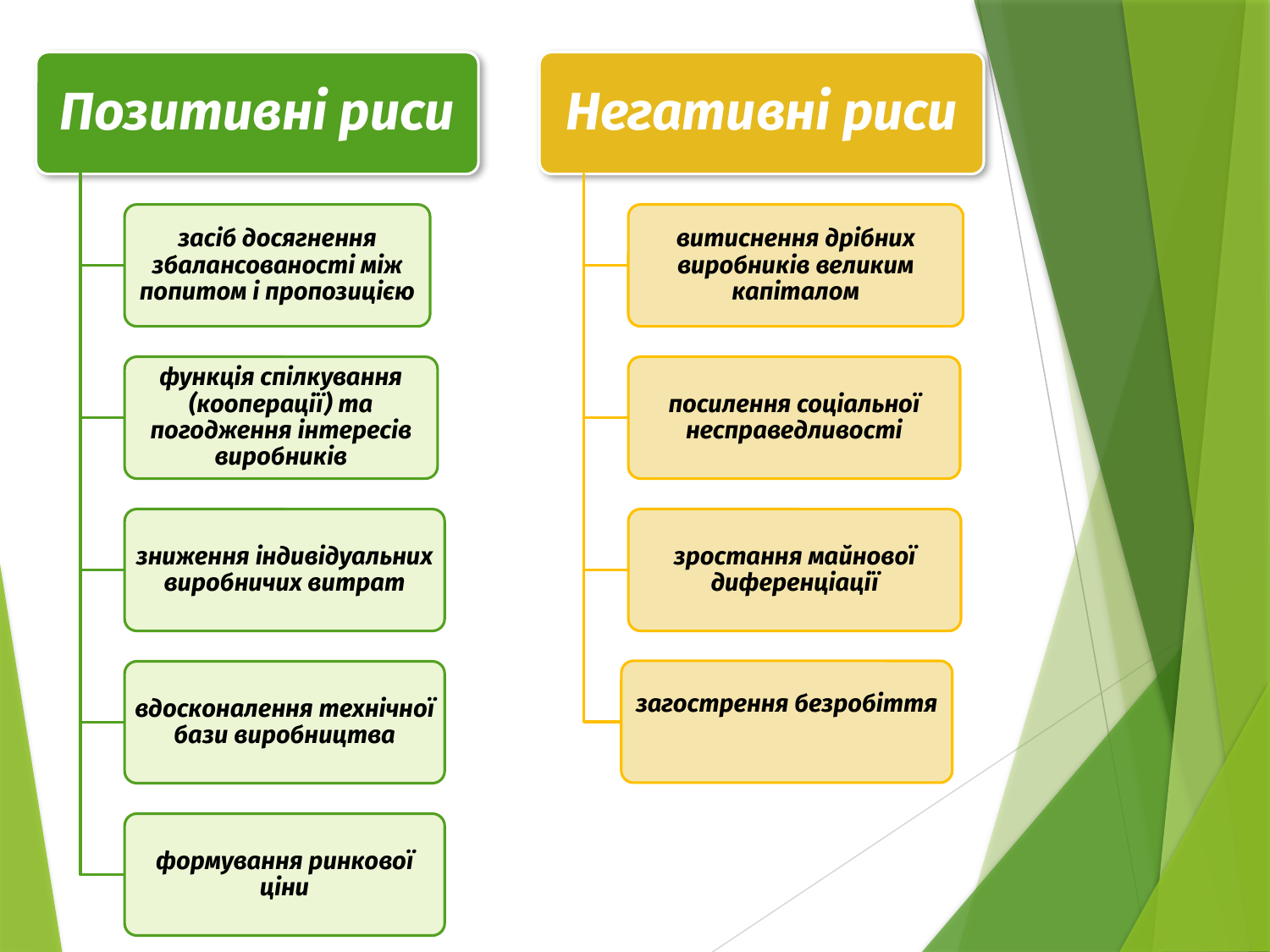

Позитивні риси
засіб досягнення збалансованості між попитом і пропозицією
функція спілкування (кооперації) та погодження інтересів виробників
зниження індивідуальних виробничих витрат
вдосконалення технічної бази виробництва
формування ринкової ціни
Негативні риси
витиснення дрібних виробників великим капіталом
посилення соціальної несправедливості
зростання майнової диференціації
загострення безробіття